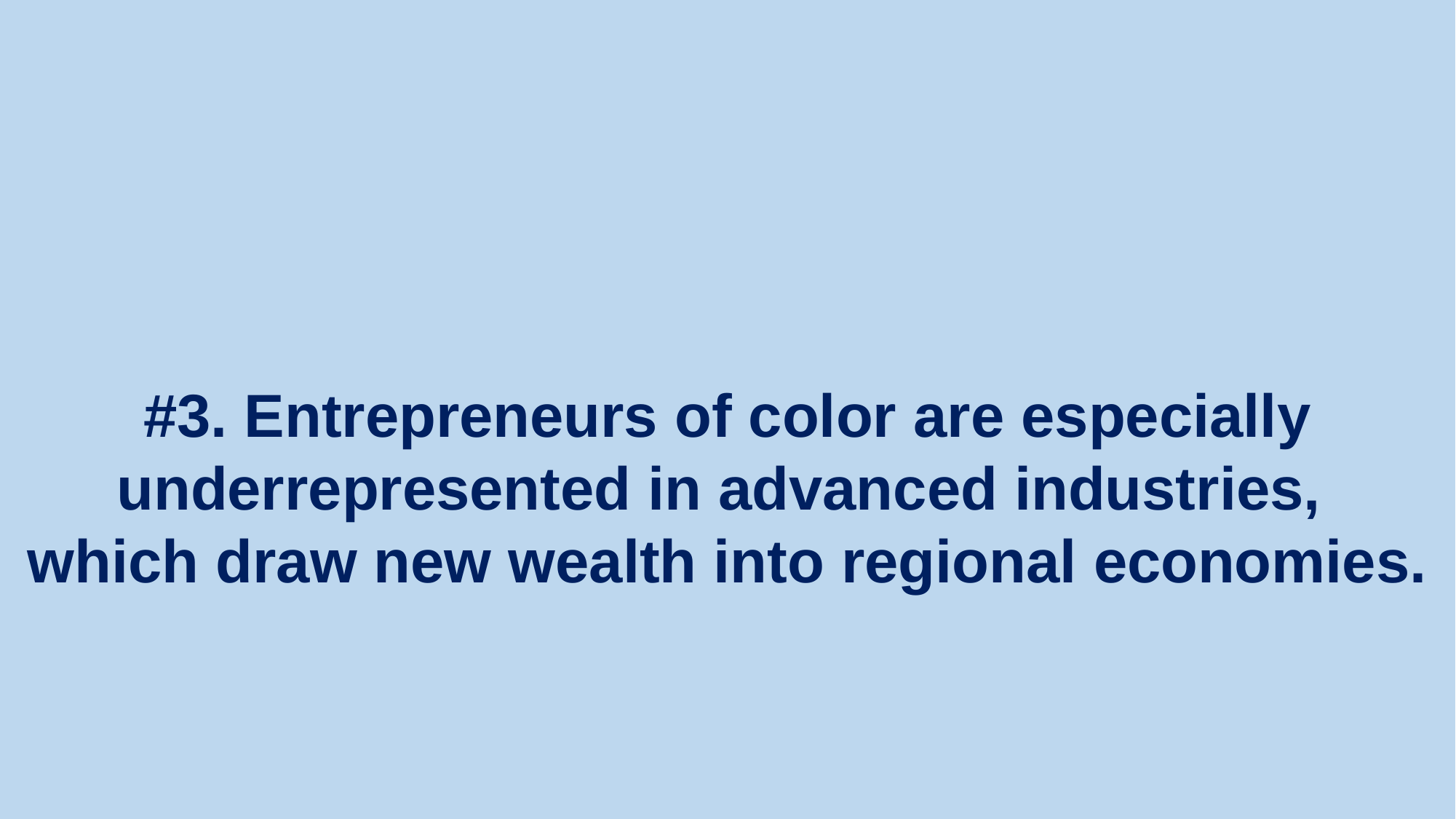

#3. Entrepreneurs of color are especially
underrepresented in advanced industries,
which draw new wealth into regional economies.